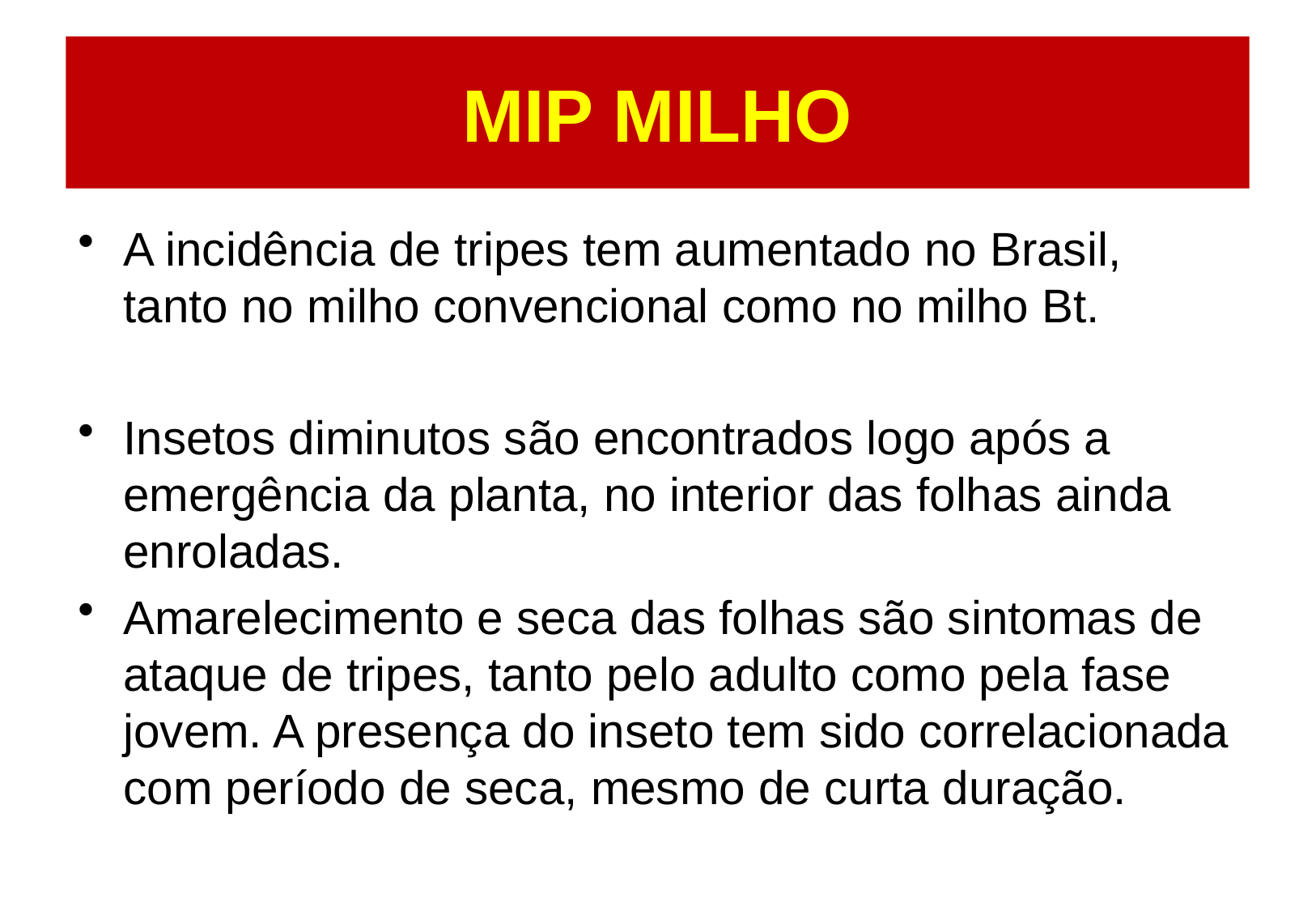

# MIP MILHO
A incidência de tripes tem aumentado no Brasil, tanto no milho convencional como no milho Bt.

Insetos diminutos são encontrados logo após a emergência da planta, no interior das folhas ainda enroladas.
Amarelecimento e seca das folhas são sintomas de ataque de tripes, tanto pelo adulto como pela fase jovem. A presença do inseto tem sido correlacionada com período de seca, mesmo de curta duração.